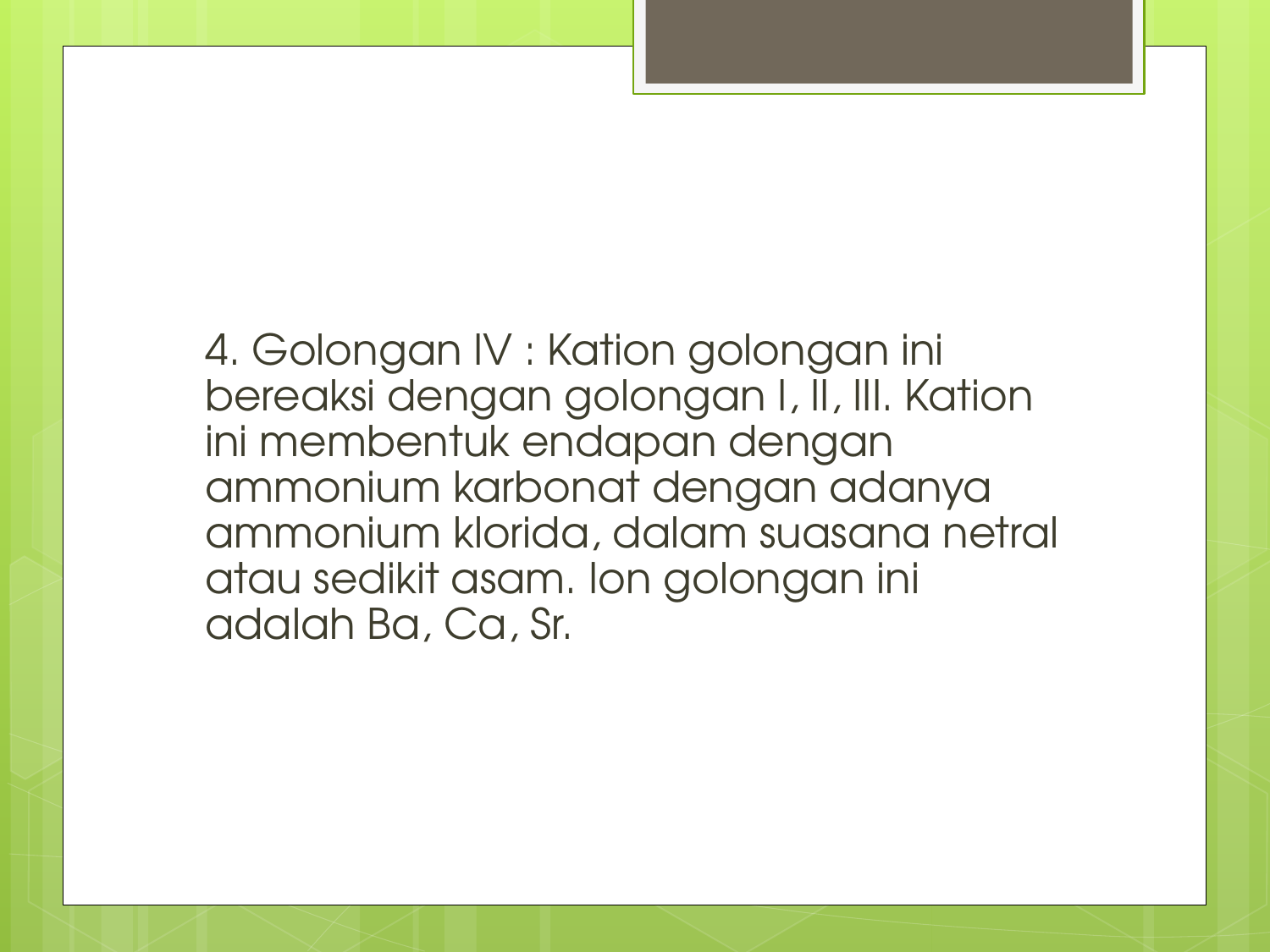

4. Golongan IV : Kation golongan ini bereaksi dengan golongan I, II, III. Kation ini membentuk endapan dengan ammonium karbonat dengan adanya ammonium klorida, dalam suasana netral atau sedikit asam. Ion golongan ini adalah Ba, Ca, Sr.